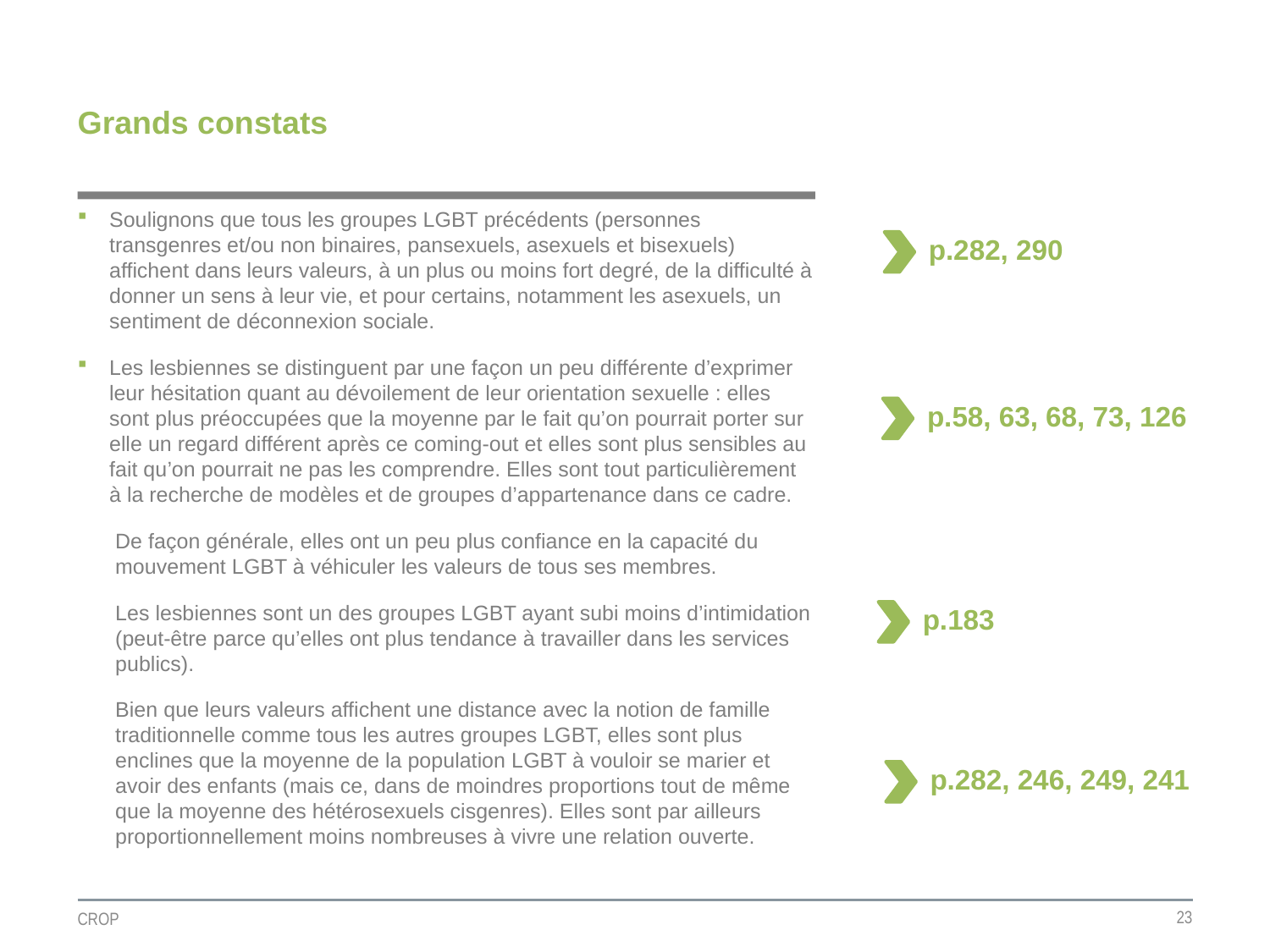

# Grands constats
Soulignons que tous les groupes LGBT précédents (personnes transgenres et/ou non binaires, pansexuels, asexuels et bisexuels) affichent dans leurs valeurs, à un plus ou moins fort degré, de la difficulté à donner un sens à leur vie, et pour certains, notamment les asexuels, un sentiment de déconnexion sociale.
Les lesbiennes se distinguent par une façon un peu différente d’exprimer leur hésitation quant au dévoilement de leur orientation sexuelle : elles sont plus préoccupées que la moyenne par le fait qu’on pourrait porter sur elle un regard différent après ce coming-out et elles sont plus sensibles au fait qu’on pourrait ne pas les comprendre. Elles sont tout particulièrement à la recherche de modèles et de groupes d’appartenance dans ce cadre.
De façon générale, elles ont un peu plus confiance en la capacité du mouvement LGBT à véhiculer les valeurs de tous ses membres.
Les lesbiennes sont un des groupes LGBT ayant subi moins d’intimidation (peut-être parce qu’elles ont plus tendance à travailler dans les services publics).
Bien que leurs valeurs affichent une distance avec la notion de famille traditionnelle comme tous les autres groupes LGBT, elles sont plus enclines que la moyenne de la population LGBT à vouloir se marier et avoir des enfants (mais ce, dans de moindres proportions tout de même que la moyenne des hétérosexuels cisgenres). Elles sont par ailleurs proportionnellement moins nombreuses à vivre une relation ouverte.

p.282, 290

p.58, 63, 68, 73, 126

p.183

p.282, 246, 249, 241

23
CROP